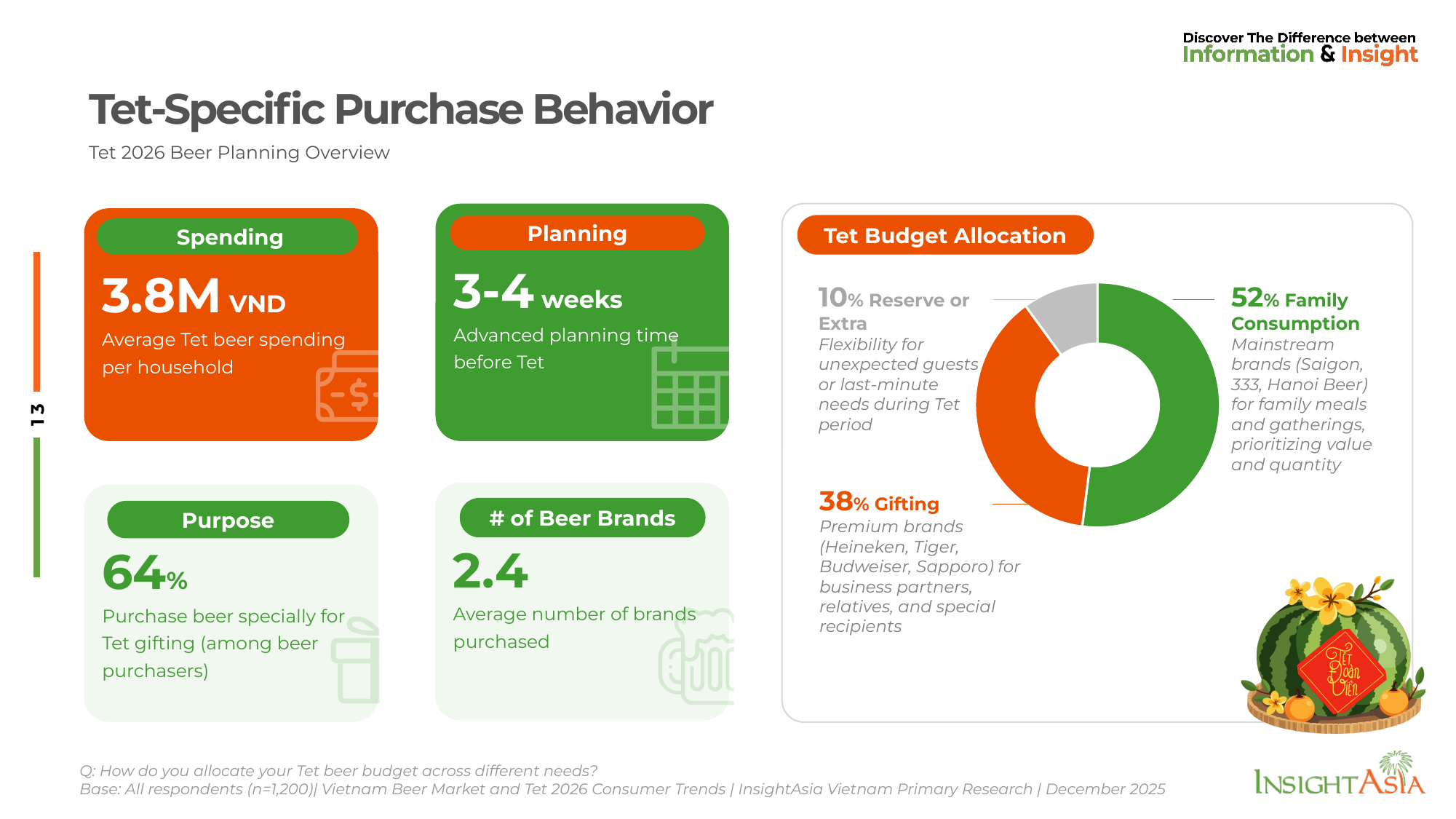

# Tet-Specific Purchase Behavior
Tet 2026 Beer Planning Overview

3-4 weeks
Advanced planning time before Tet
Planning

3.8M VND
Average Tet beer spending per household
 Spending
Tet Budget Allocation
10% Reserve or Extra
Flexibility for unexpected guests or last-minute needs during Tet period
52% Family Consumption
Mainstream brands (Saigon, 333, Hanoi Beer) for family meals and gatherings, prioritizing value and quantity

### Chart

| Category | Sales |
|---|---|
| Family Consumption | 0.52 |
| Gifting | 0.38 |
| Reserve / Extra | 0.1 |

38% Gifting
Premium brands (Heineken, Tiger, Budweiser, Sapporo) for business partners, relatives, and special recipients

2.4
Average number of brands purchased

64%
Purchase beer specially for Tet gifting (among beer purchasers)
# of Beer Brands
Purpose

Q: How do you allocate your Tet beer budget across different needs?
Base: All respondents (n=1,200)| Vietnam Beer Market and Tet 2026 Consumer Trends | InsightAsia Vietnam Primary Research | December 2025